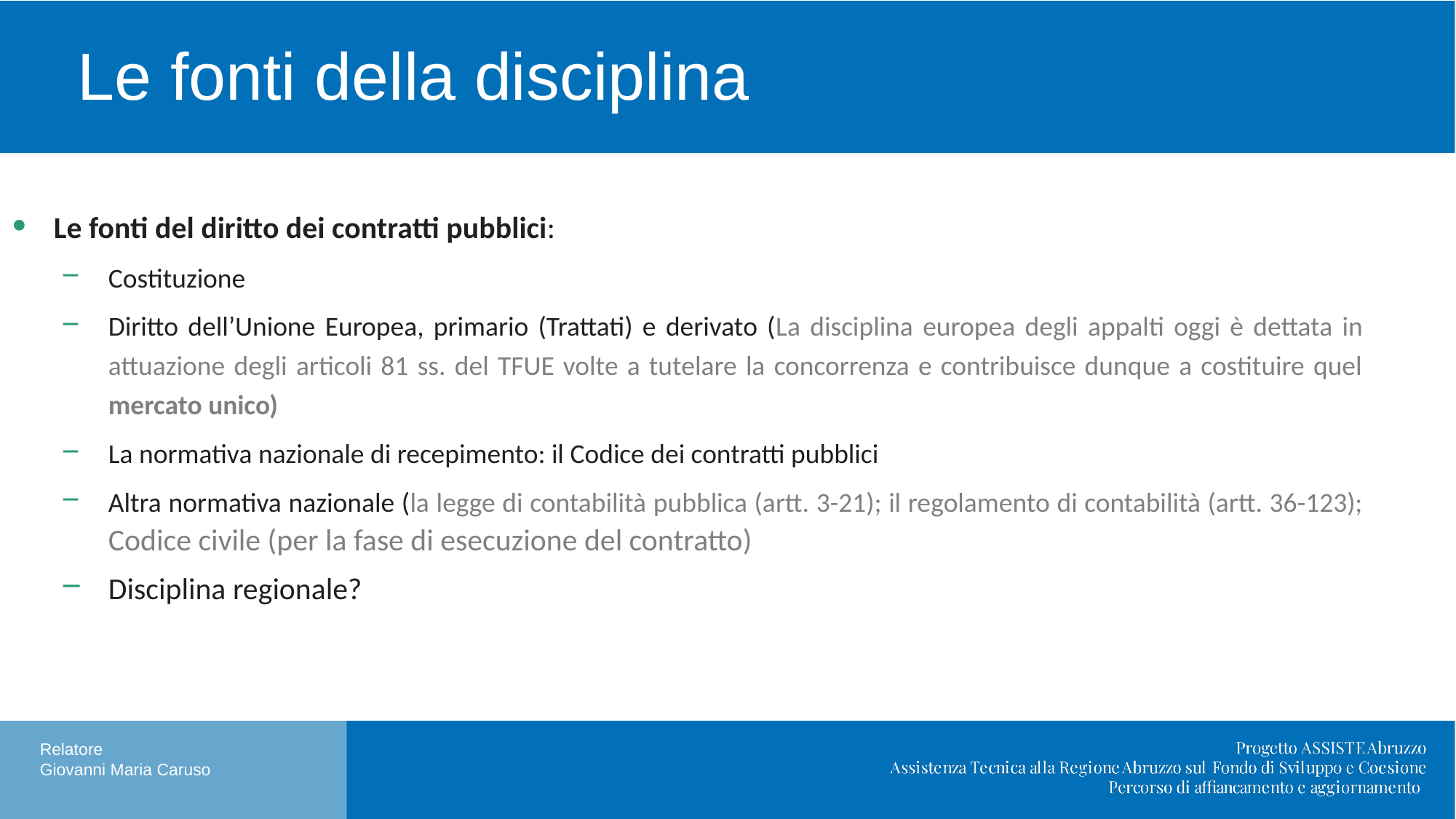

# Le fonti della disciplina
Le fonti del diritto dei contratti pubblici:
Costituzione
Diritto dell’Unione Europea, primario (Trattati) e derivato (La disciplina europea degli appalti oggi è dettata in attuazione degli articoli 81 ss. del TFUE volte a tutelare la concorrenza e contribuisce dunque a costituire quel mercato unico)
La normativa nazionale di recepimento: il Codice dei contratti pubblici
Altra normativa nazionale (la legge di contabilità pubblica (artt. 3-21); il regolamento di contabilità (artt. 36-123); Codice civile (per la fase di esecuzione del contratto)
Disciplina regionale?
Relatore
Giovanni Maria Caruso